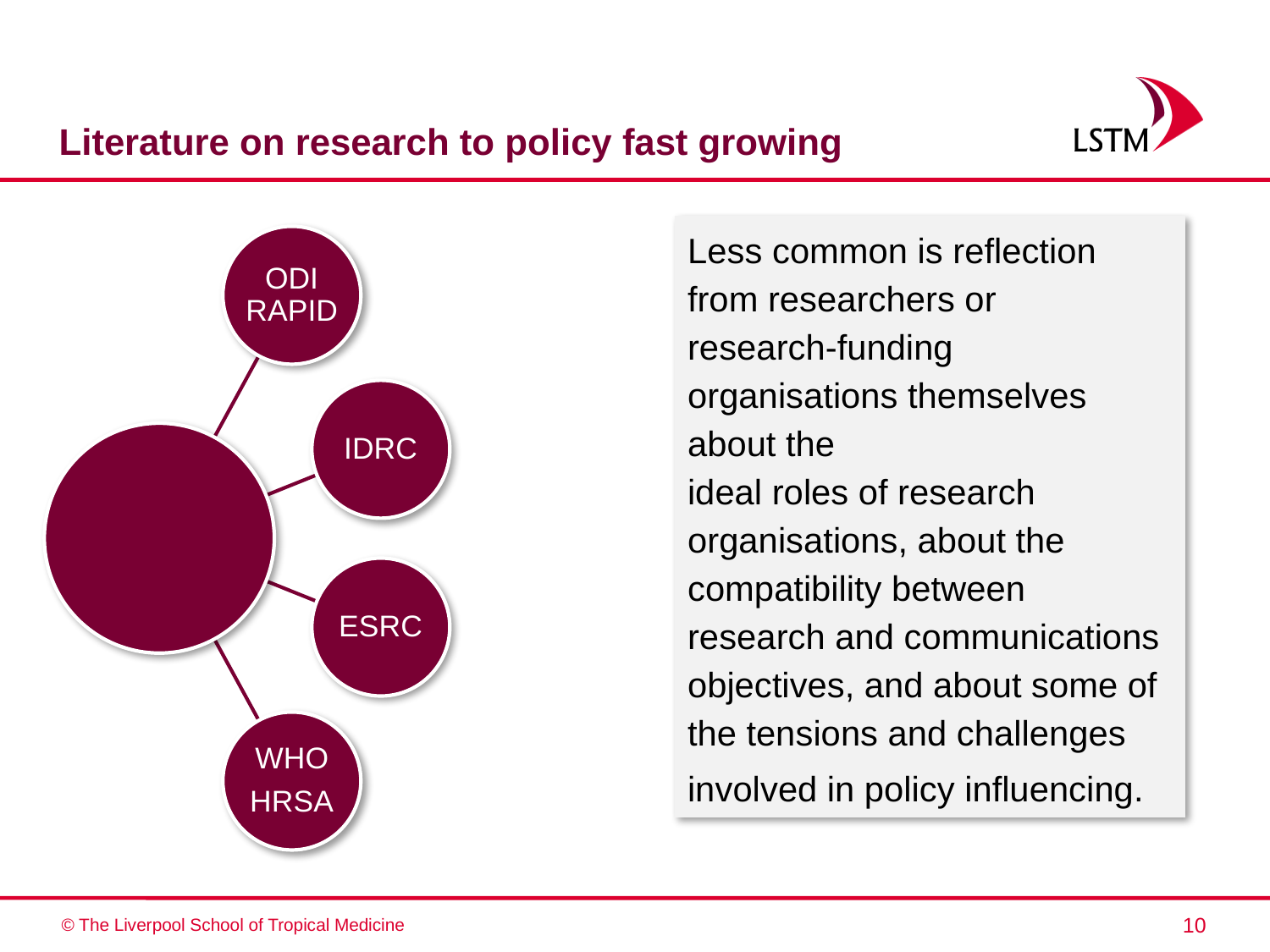

# Literature on research to policy fast growing
Less common is reflection from researchers or
research-funding organisations themselves about the
ideal roles of research organisations, about the compatibility between research and communications objectives, and about some of the tensions and challenges involved in policy influencing.
ODI RAPID
IDRC
ESRC
WHO
HRSA